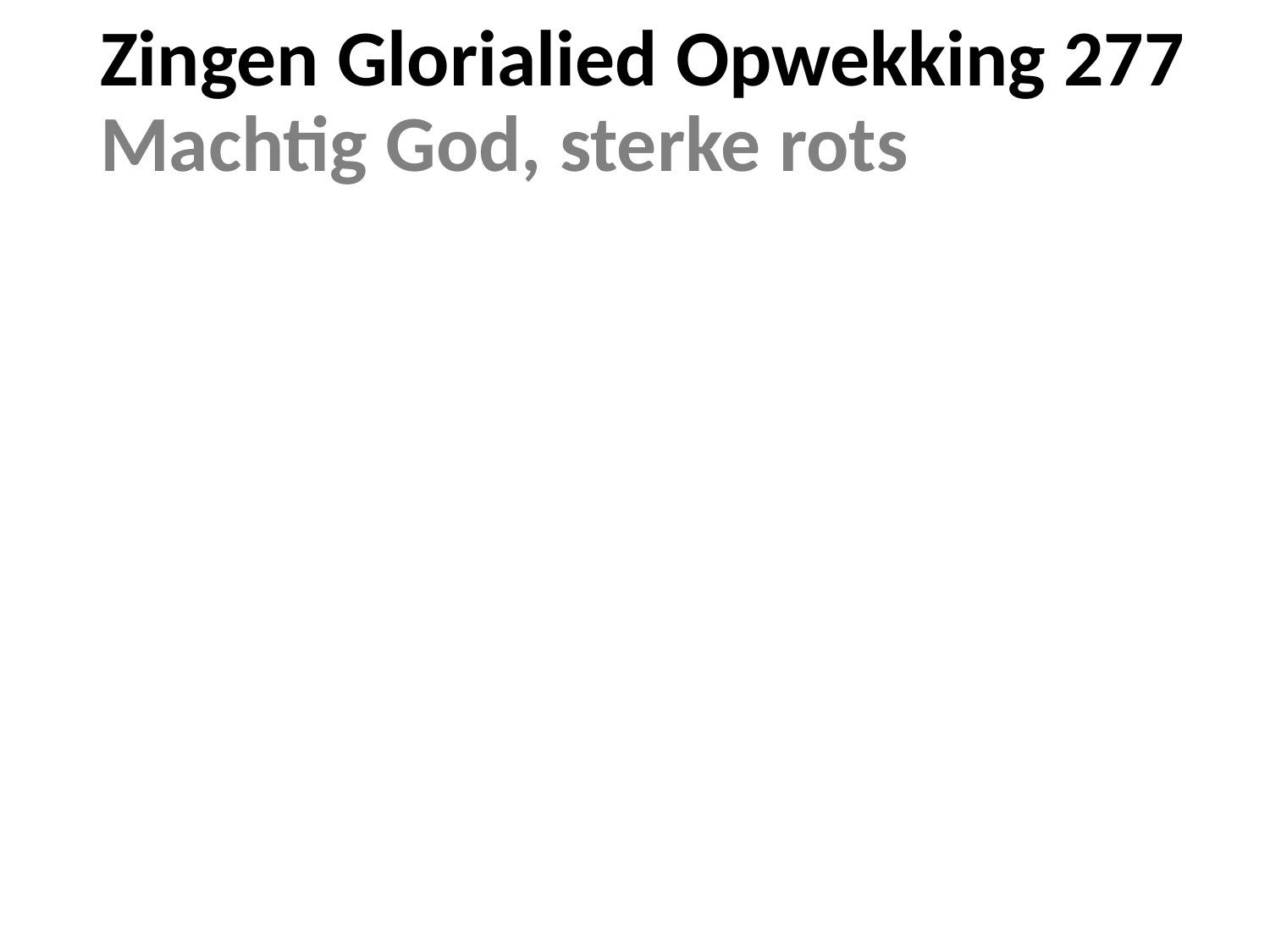

# Zingen Glorialied Opwekking 277 Machtig God, sterke rots